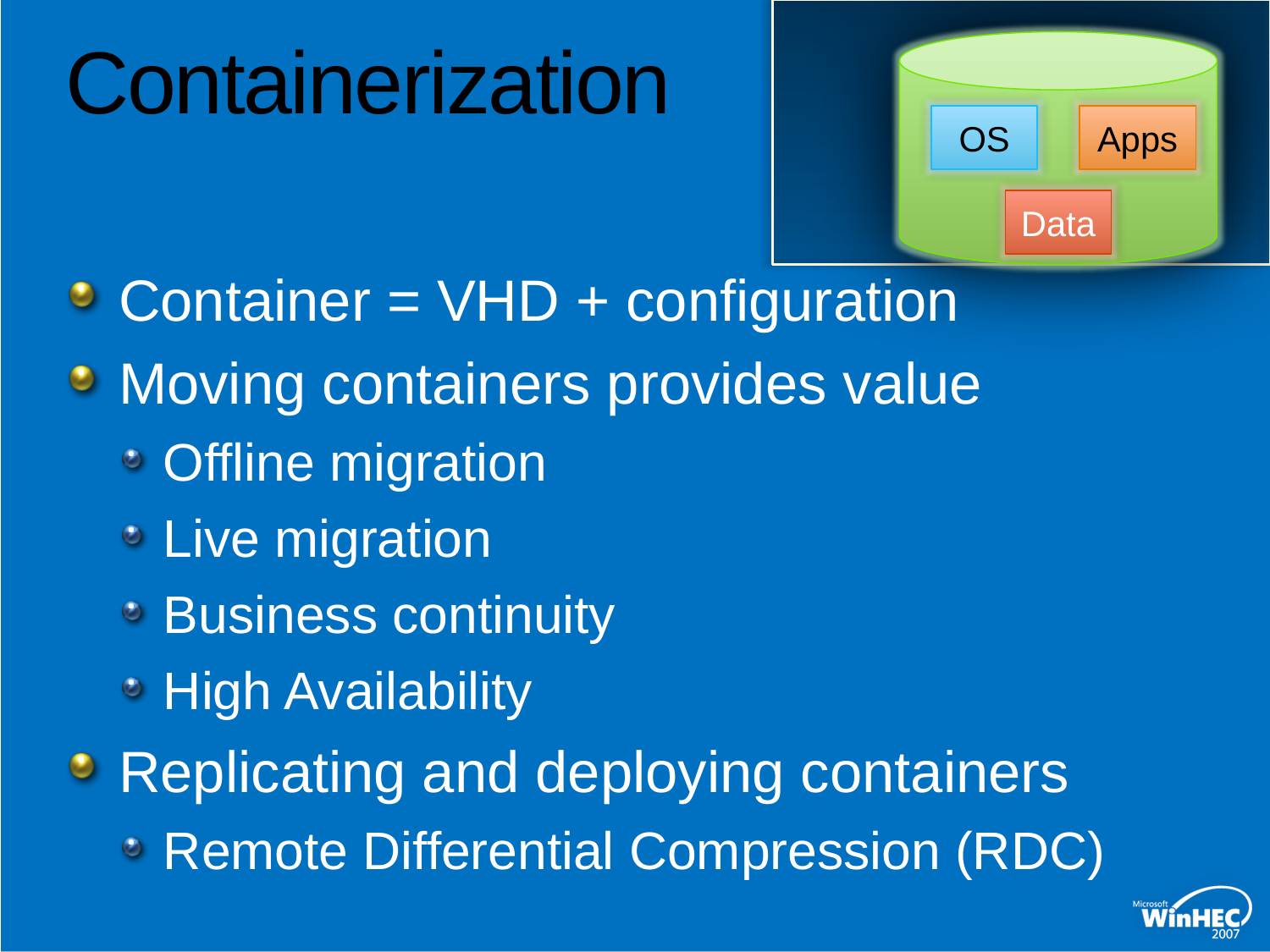

# Containerization

OS
Apps
Data
Container = VHD + configuration
Moving containers provides value
Offline migration
Live migration
Business continuity
High Availability
Replicating and deploying containers
Remote Differential Compression (RDC)